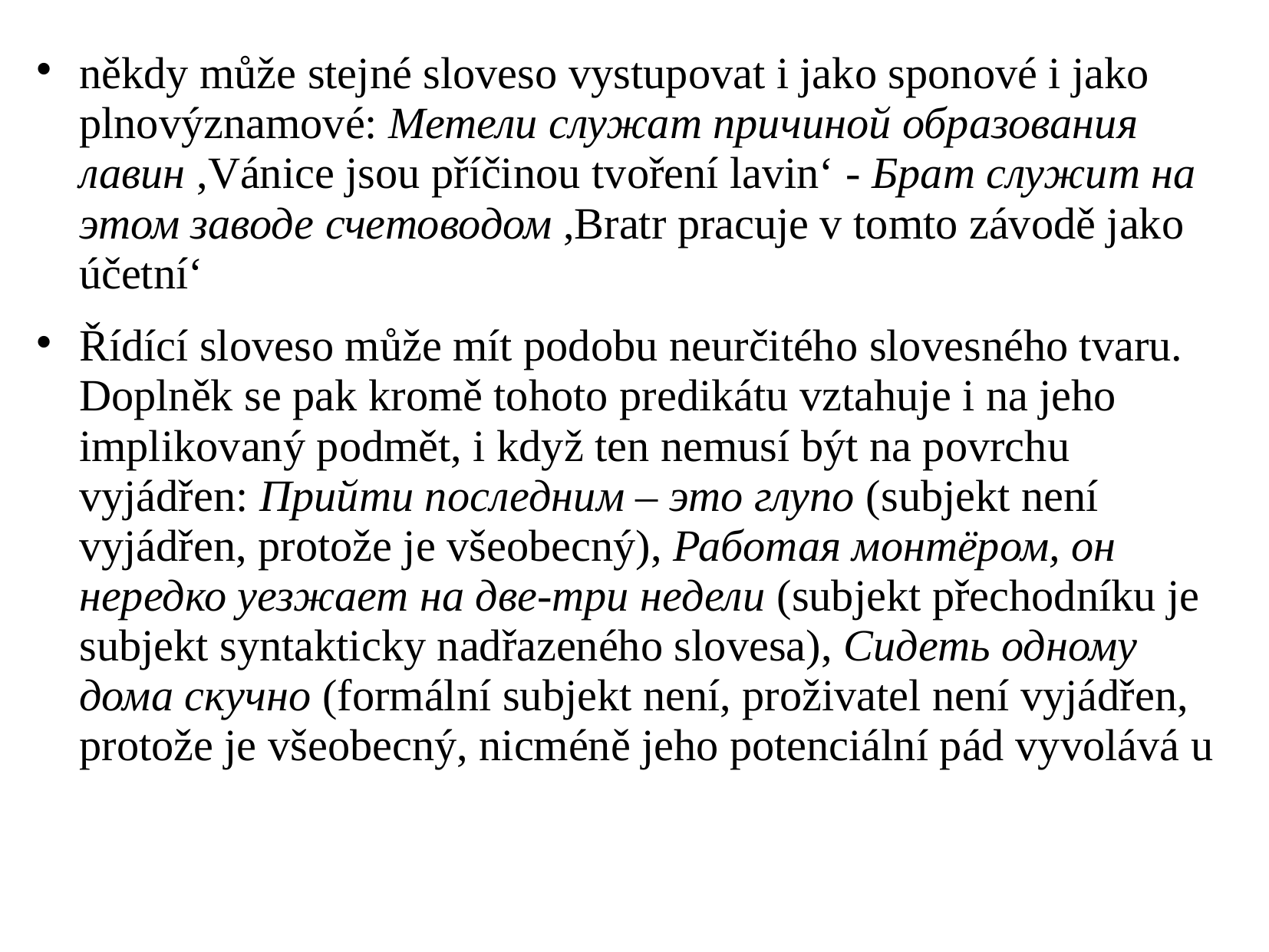

# někdy může stejné sloveso vystupovat i jako sponové i jako plnovýznamové: Метели служат причиной образования лавин ,Vánice jsou příčinou tvoření lavin‘ - Брат служит на этом заводе счетоводом ,Bratr pracuje v tomto závodě jako účetní‘
Řídící sloveso může mít podobu neurčitého slovesného tvaru. Doplněk se pak kromě tohoto predikátu vztahuje i na jeho implikovaný podmět, i když ten nemusí být na povrchu vyjádřen: Прийти последним – это глупо (subjekt není vyjádřen, protože je všeobecný), Работая монтёром, он нередко уезжает на две-три недели (subjekt přechodníku je subjekt syntakticky nadřazeného slovesa), Сидеть одному дома скучно (formální subjekt není, proživatel není vyjádřen, protože je všeobecný, nicméně jeho potenciální pád vyvolává u